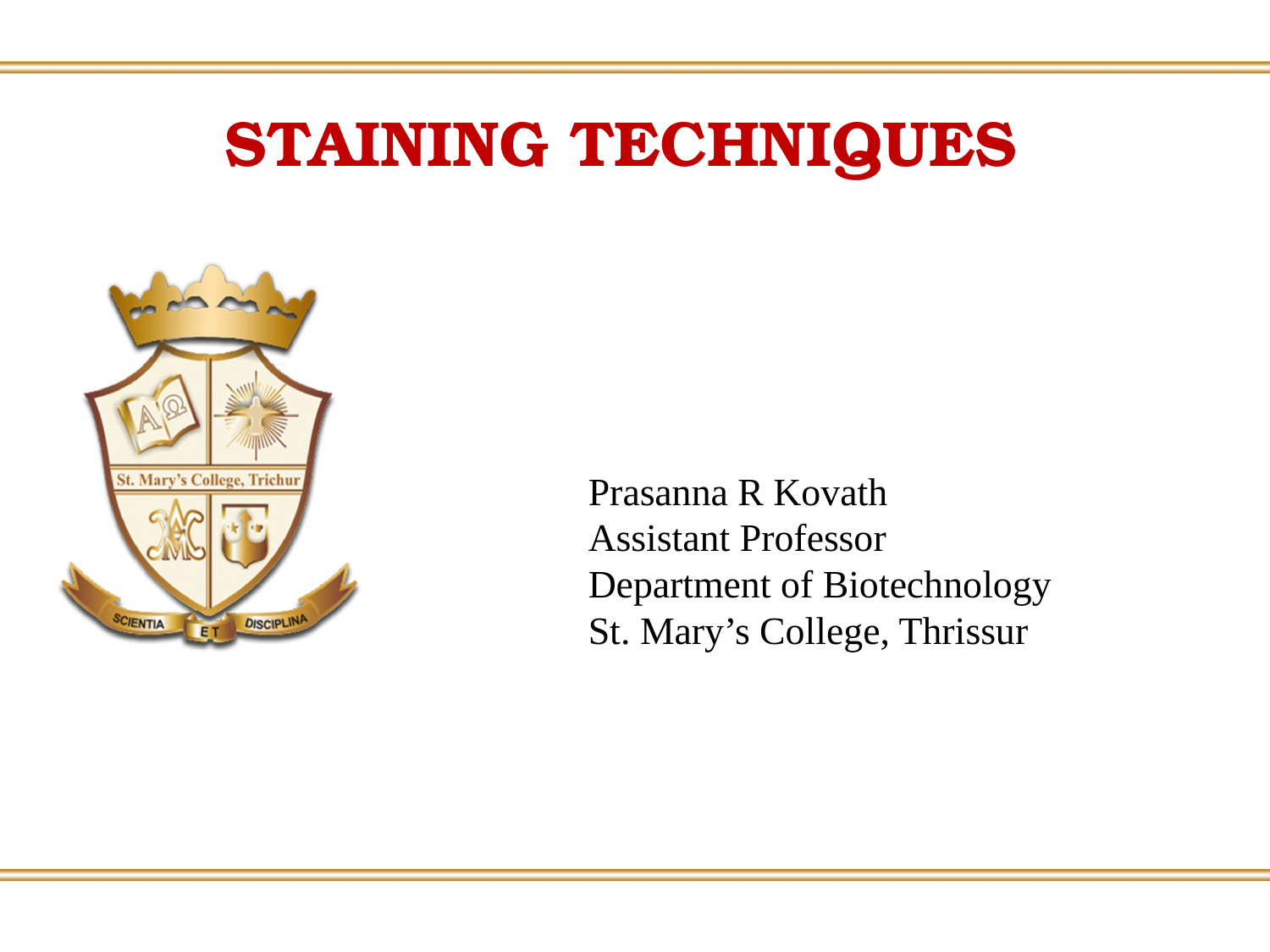

STAINING TECHNIQUES
Prasanna R Kovath
Assistant Professor
Department of Biotechnology
St. Mary’s College, Thrissur